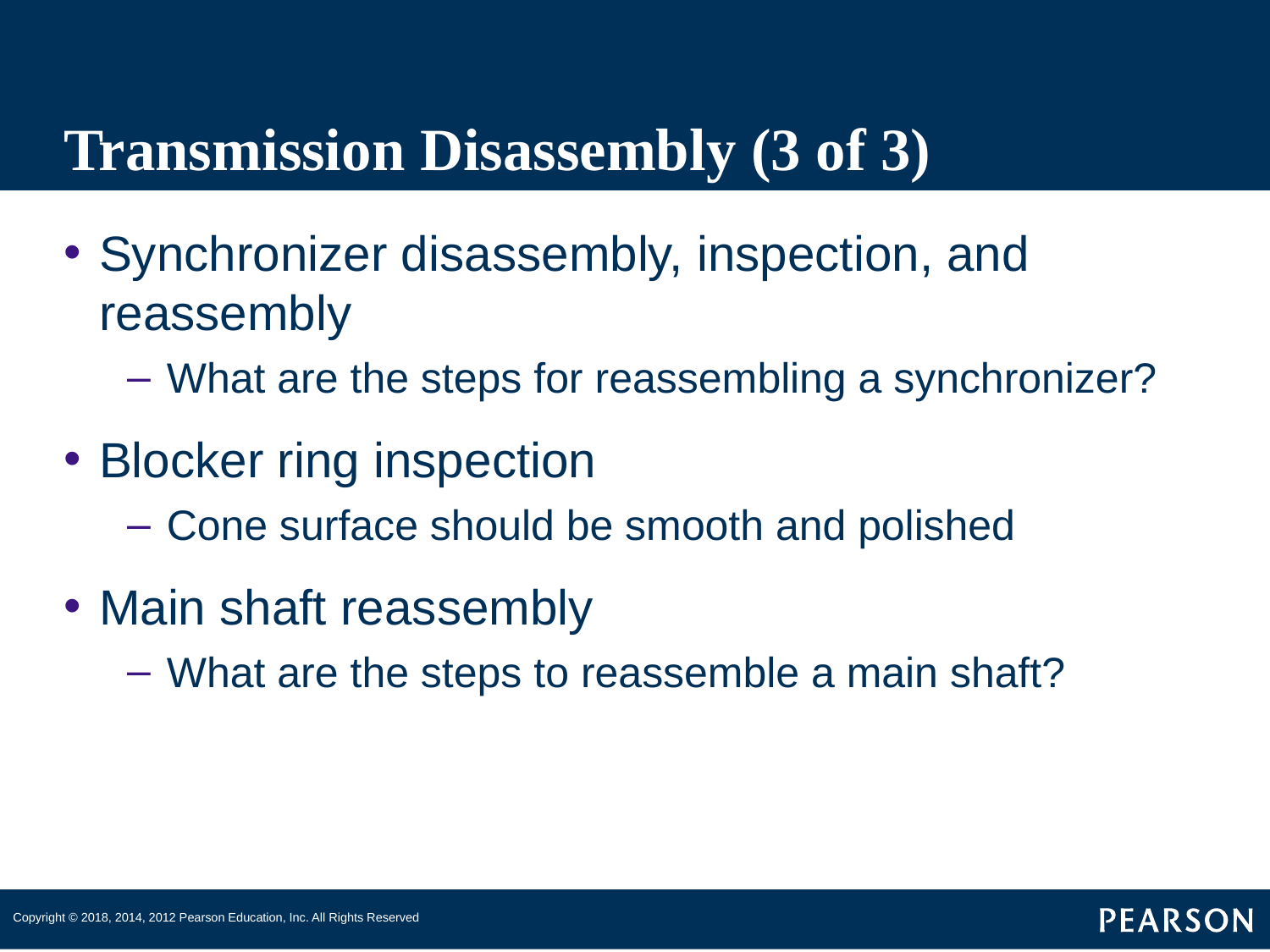

# Transmission Disassembly (3 of 3)
Synchronizer disassembly, inspection, and reassembly
What are the steps for reassembling a synchronizer?
Blocker ring inspection
Cone surface should be smooth and polished
Main shaft reassembly
What are the steps to reassemble a main shaft?